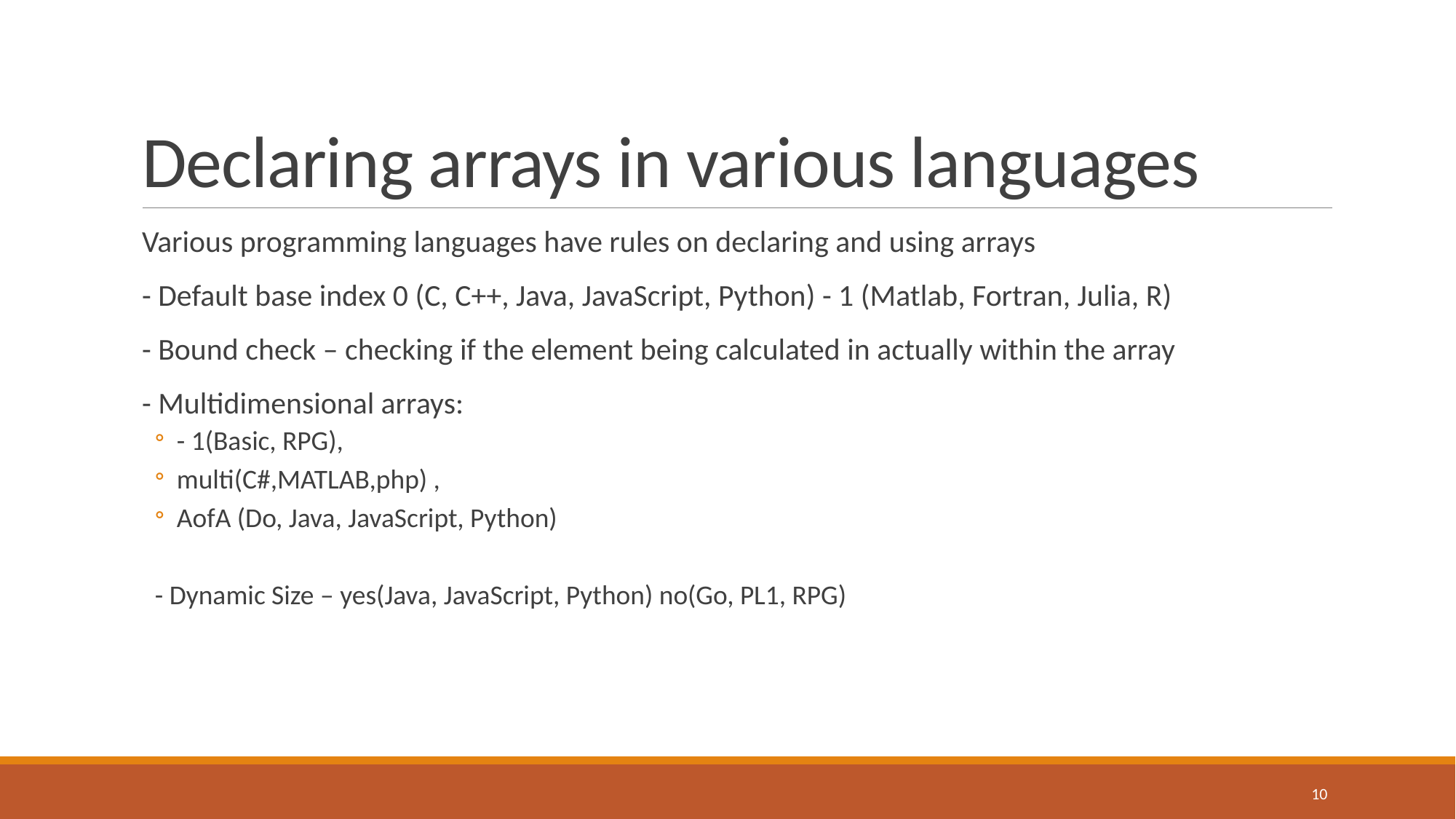

# Declaring arrays in various languages
Various programming languages have rules on declaring and using arrays
- Default base index 0 (C, C++, Java, JavaScript, Python) - 1 (Matlab, Fortran, Julia, R)
- Bound check – checking if the element being calculated in actually within the array
- Multidimensional arrays:
- 1(Basic, RPG),
multi(C#,MATLAB,php) ,
AofA (Do, Java, JavaScript, Python)

- Dynamic Size – yes(Java, JavaScript, Python) no(Go, PL1, RPG)
10